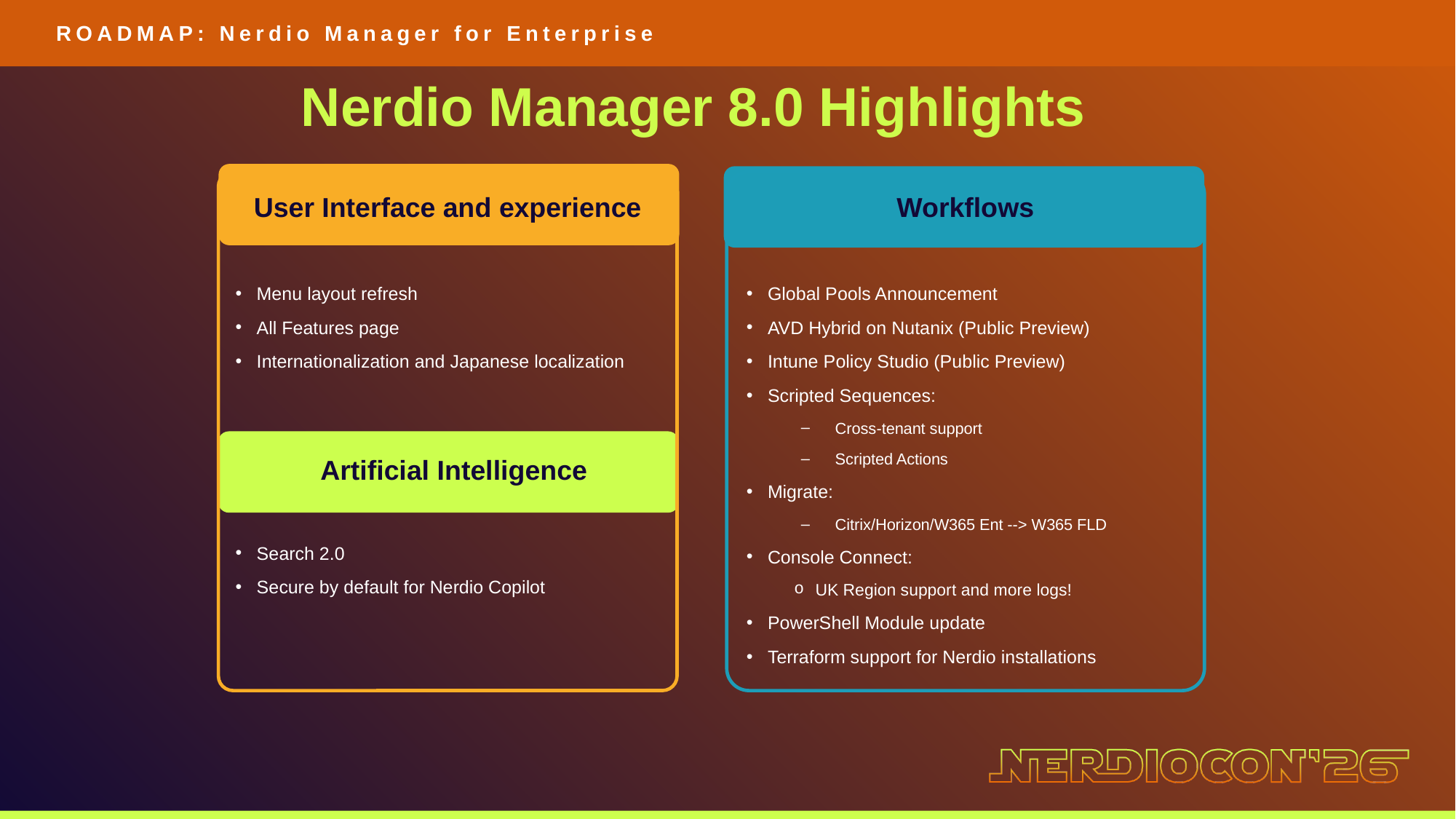

ROADMAP: Nerdio Manager for Enterprise
Nerdio Manager 8.0 Highlights

User Interface and experience
Workflows
Menu layout refresh
All Features page
Internationalization and Japanese localization
Global Pools Announcement
AVD Hybrid on Nutanix (Public Preview)
Intune Policy Studio (Public Preview)
Scripted Sequences:
Cross-tenant support
Scripted Actions
Migrate:
Citrix/Horizon/W365 Ent --> W365 FLD
Console Connect:
UK Region support and more logs!
PowerShell Module update
Terraform support for Nerdio installations

Artificial Intelligence
Search 2.0
Secure by default for Nerdio Copilot